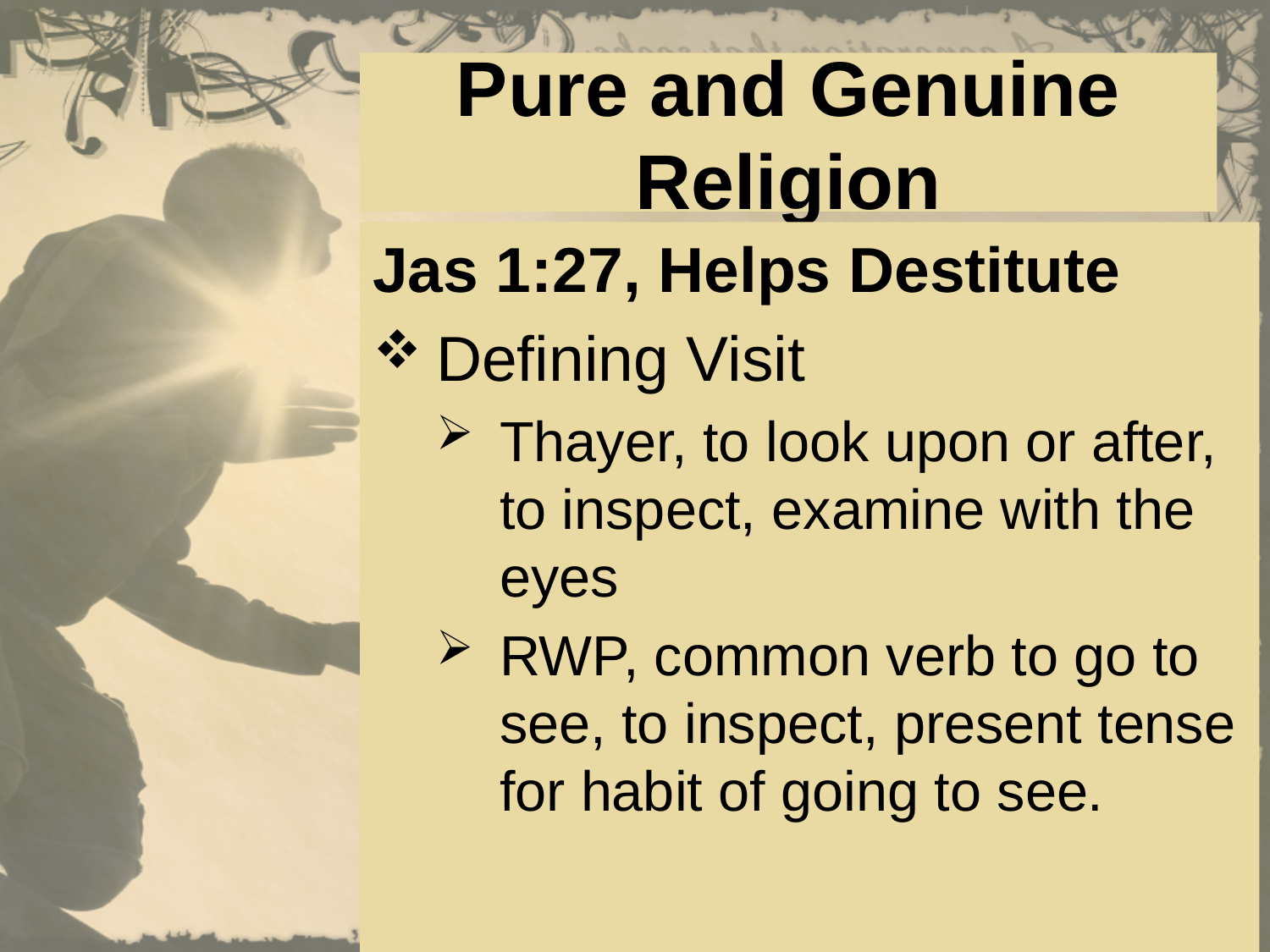

# Pure and Genuine Religion
Jas 1:27, Helps Destitute
Defining Visit
Thayer, to look upon or after, to inspect, examine with the eyes
RWP, common verb to go to see, to inspect, present tense for habit of going to see.